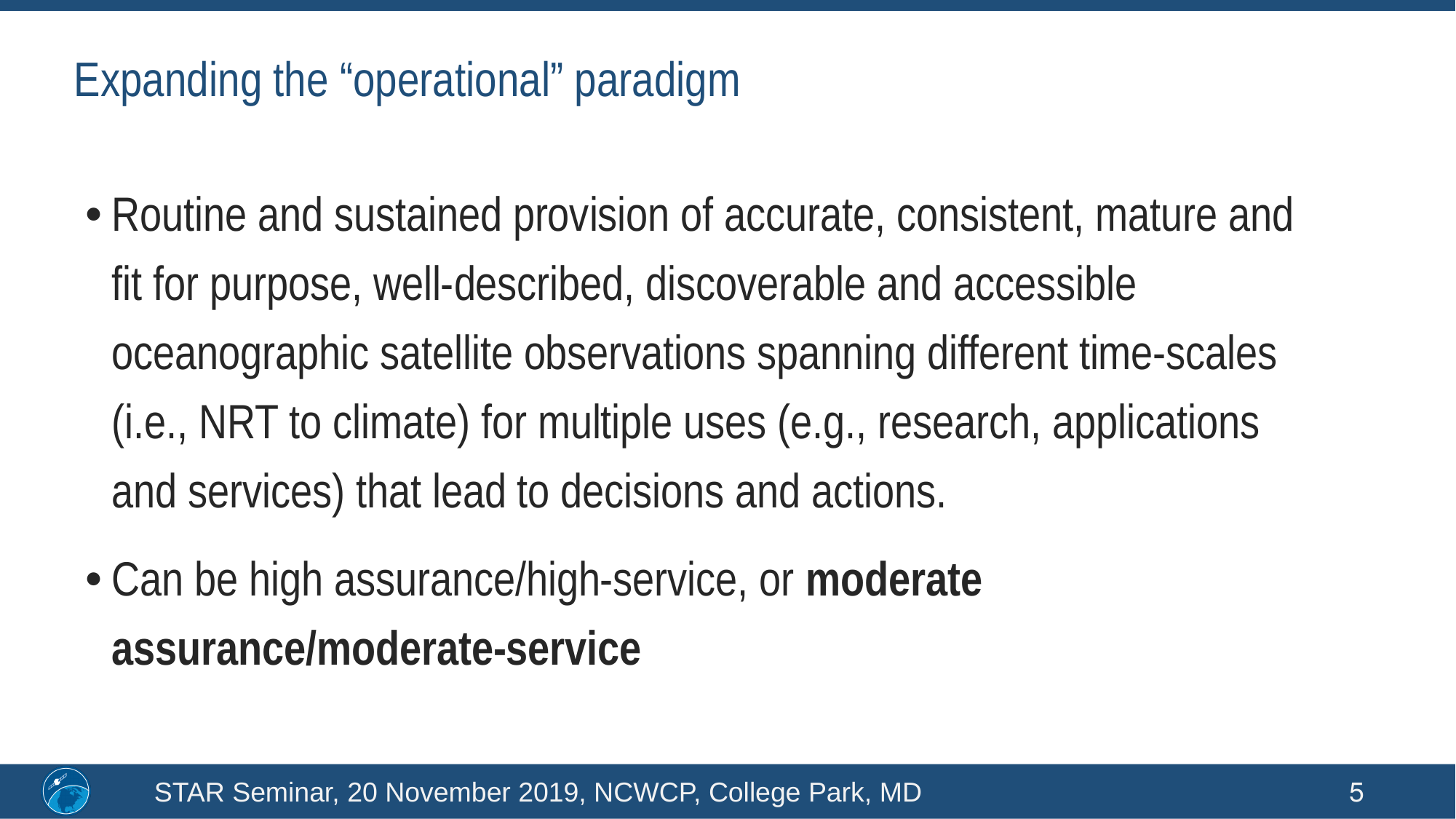

# Expanding the “operational” paradigm
Routine and sustained provision of accurate, consistent, mature and fit for purpose, well-described, discoverable and accessible oceanographic satellite observations spanning different time-scales (i.e., NRT to climate) for multiple uses (e.g., research, applications and services) that lead to decisions and actions.
Can be high assurance/high-service, or moderate assurance/moderate-service

STAR Seminar, 20 November 2019, NCWCP, College Park, MD
5